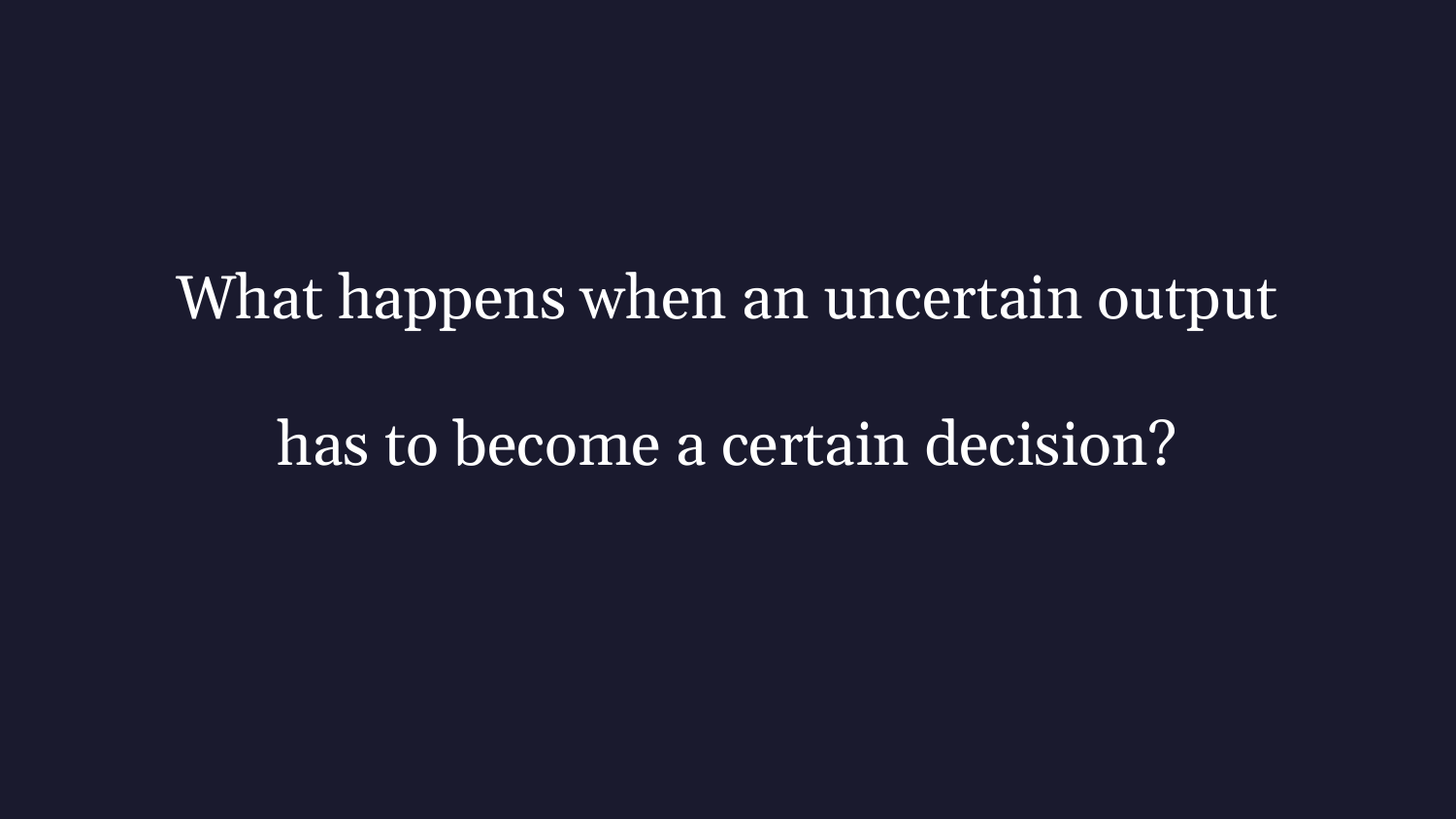

# What happens when an uncertain output has to become a certain decision?